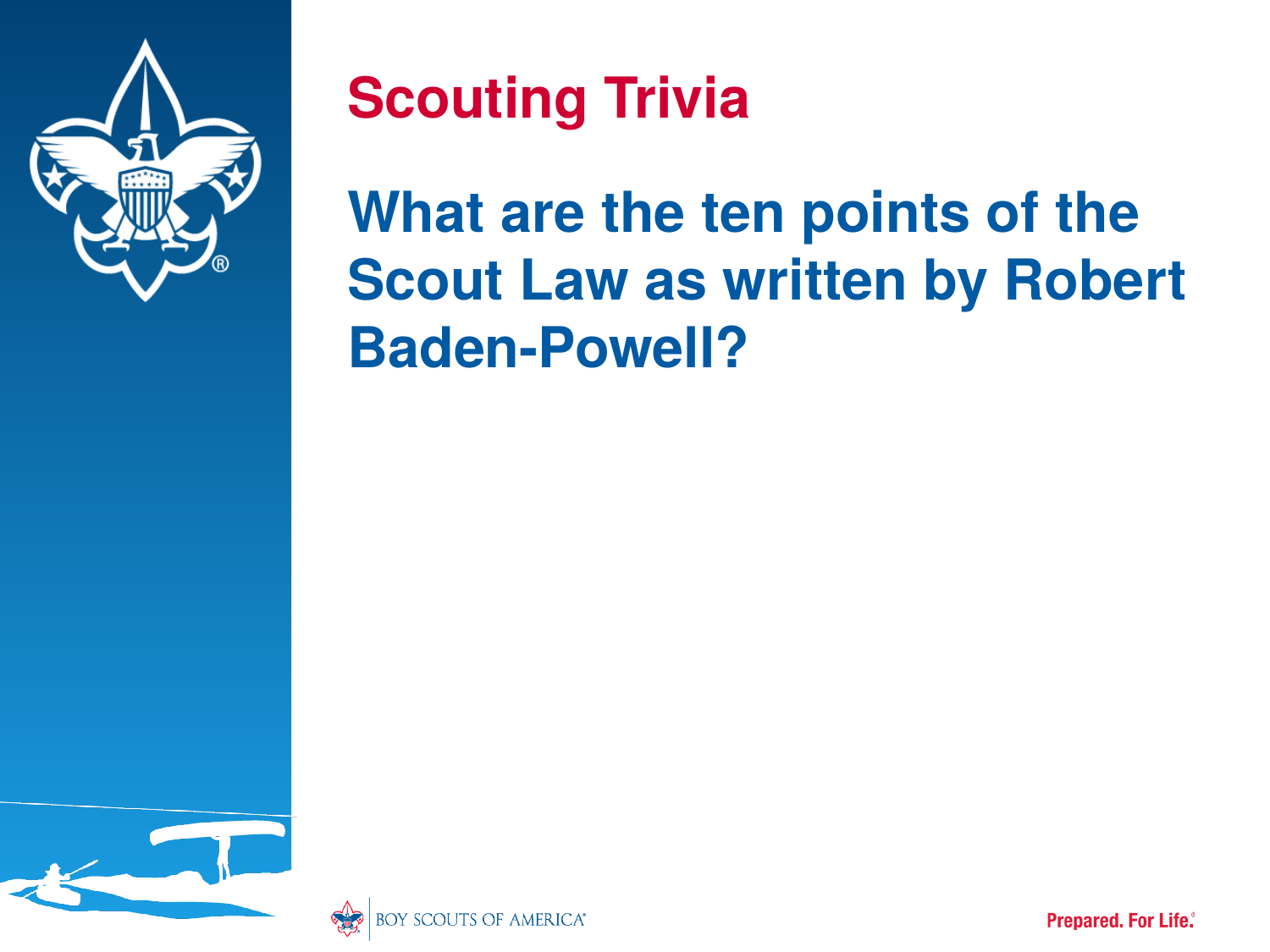

Scouting Trivia
What are the ten points of the Scout Law as written by Robert Baden-Powell?